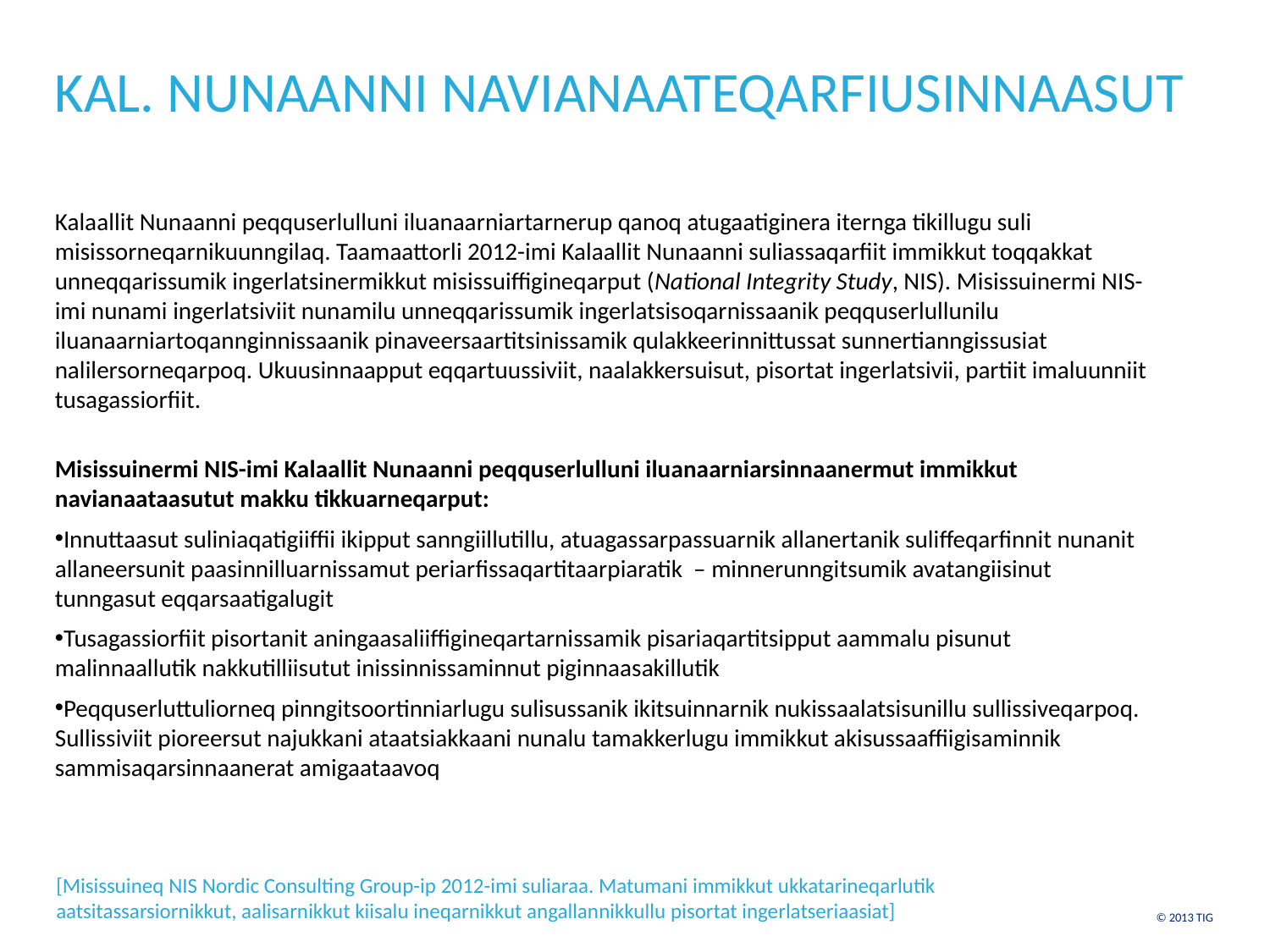

# KAL. NUNAANNI NAVIANAATEQARFIUSINNAASUT
Kalaallit Nunaanni peqquserlulluni iluanaarniartarnerup qanoq atugaatiginera iternga tikillugu suli misissorneqarnikuunngilaq. Taamaattorli 2012-imi Kalaallit Nunaanni suliassaqarfiit immikkut toqqakkat unneqqarissumik ingerlatsinermikkut misissuiffigineqarput (National Integrity Study, NIS). Misissuinermi NIS-imi nunami ingerlatsiviit nunamilu unneqqarissumik ingerlatsisoqarnissaanik peqquserlullunilu iluanaarniartoqannginnissaanik pinaveersaartitsinissamik qulakkeerinnittussat sunnertianngissusiat nalilersorneqarpoq. Ukuusinnaapput eqqartuussiviit, naalakkersuisut, pisortat ingerlatsivii, partiit imaluunniit tusagassiorfiit.

Misissuinermi NIS-imi Kalaallit Nunaanni peqquserlulluni iluanaarniarsinnaanermut immikkut navianaataasutut makku tikkuarneqarput:
Innuttaasut suliniaqatigiiffii ikipput sanngiillutillu, atuagassarpassuarnik allanertanik suliffeqarfinnit nunanit allaneersunit paasinnilluarnissamut periarfissaqartitaarpiaratik  – minnerunngitsumik avatangiisinut tunngasut eqqarsaatigalugit
Tusagassiorfiit pisortanit aningaasaliiffigineqartarnissamik pisariaqartitsipput aammalu pisunut malinnaallutik nakkutilliisutut inissinnissaminnut piginnaasakillutik
Peqquserluttuliorneq pinngitsoortinniarlugu sulisussanik ikitsuinnarnik nukissaalatsisunillu sullissiveqarpoq. Sullissiviit pioreersut najukkani ataatsiakkaani nunalu tamakkerlugu immikkut akisussaaffiigisaminnik sammisaqarsinnaanerat amigaataavoq

[Misissuineq NIS Nordic Consulting Group-ip 2012-imi suliaraa. Matumani immikkut ukkatarineqarlutik aatsitassarsiornikkut, aalisarnikkut kiisalu ineqarnikkut angallannikkullu pisortat ingerlatseriaasiat]